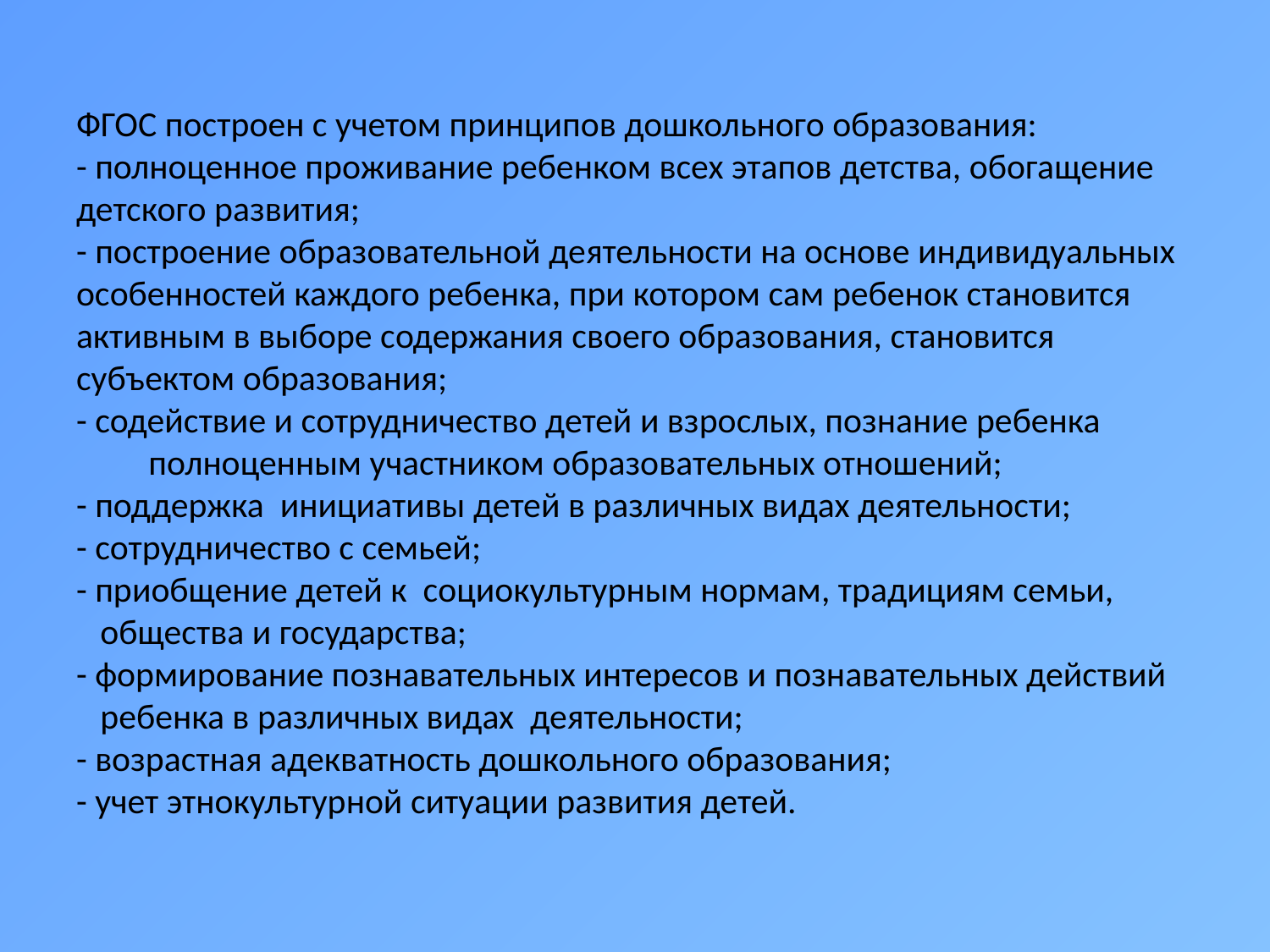

# ФГОС построен с учетом принципов дошкольного образования: - полноценное проживание ребенком всех этапов детства, обогащение детского развития; - построение образовательной деятельности на основе индивидуальных особенностей каждого ребенка, при котором сам ребенок становится активным в выборе содержания своего образования, становится субъектом образования; - содействие и сотрудничество детей и взрослых, познание ребенка                     полноценным участником образовательных отношений; - поддержка  инициативы детей в различных видах деятельности; - сотрудничество с семьей; - приобщение детей к  социокультурным нормам, традициям семьи, общества и государства; - формирование познавательных интересов и познавательных действий ребенка в различных видах  деятельности; - возрастная адекватность дошкольного образования; - учет этнокультурной ситуации развития детей.